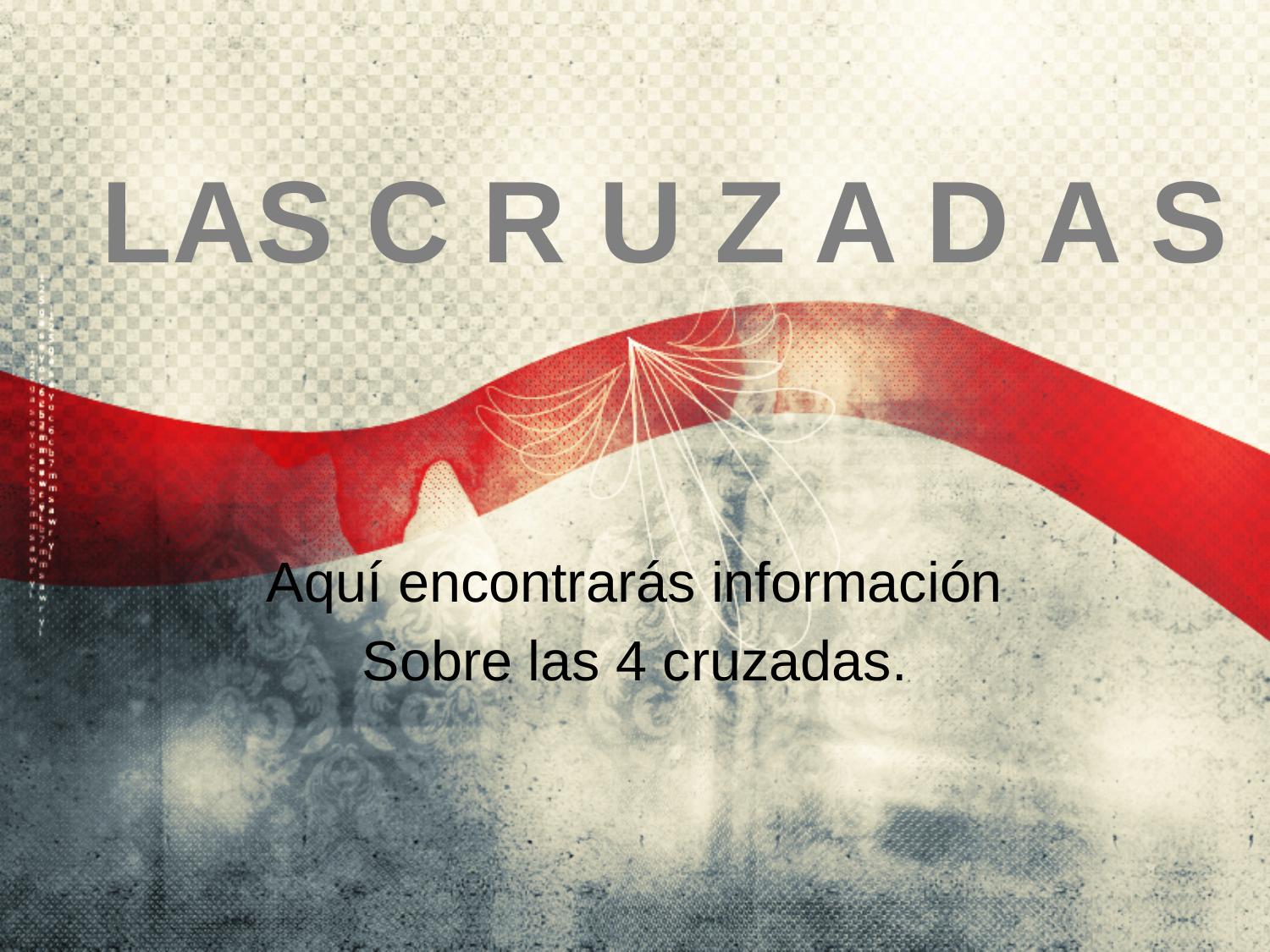

# LAS C R U Z A D A S
Aquí encontrarás información
Sobre las 4 cruzadas.